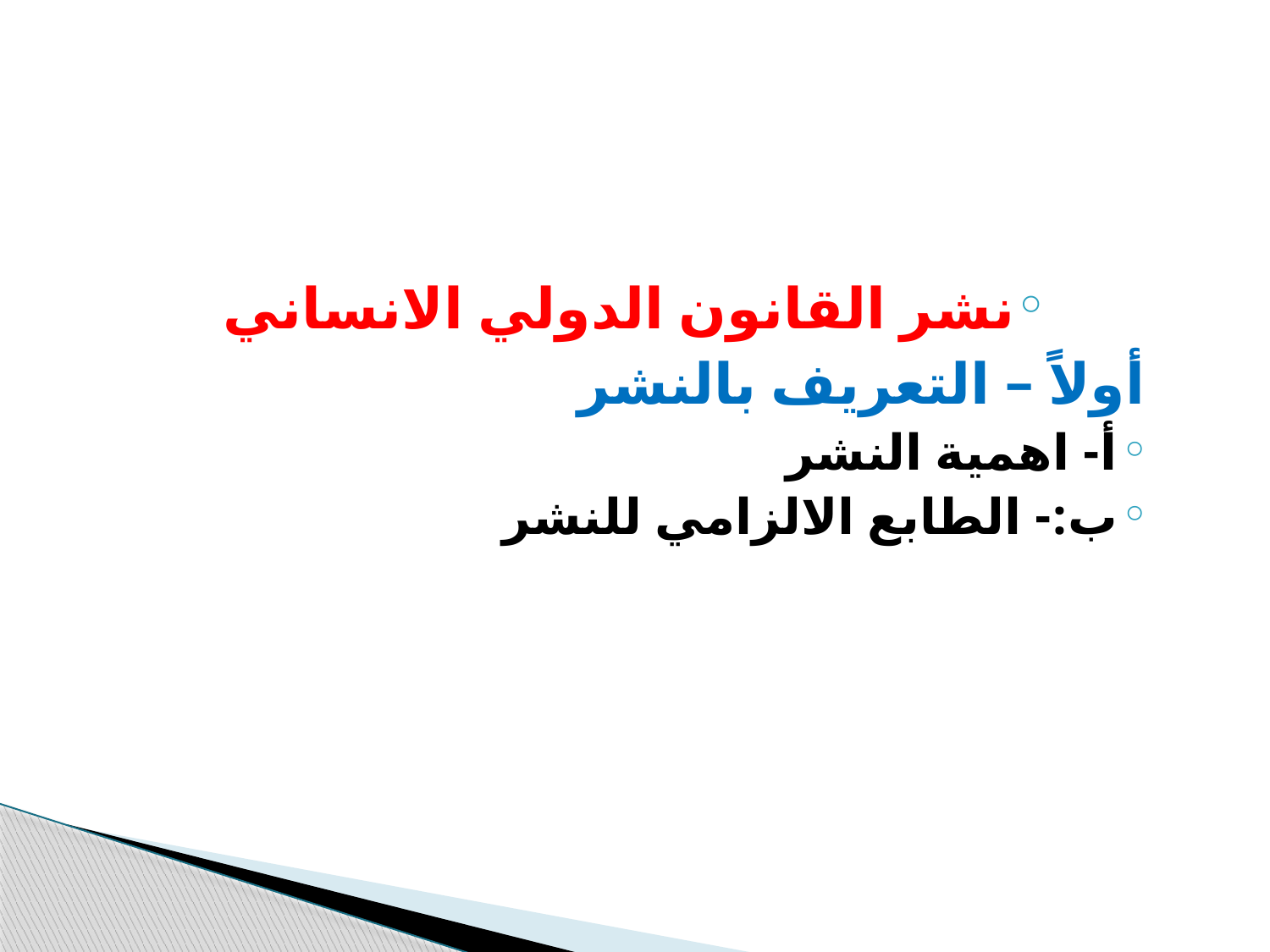

#
نشر القانون الدولي الانساني
   أولاً – التعريف بالنشر
أ- اهمية النشر
ب:- الطابع الالزامي للنشر